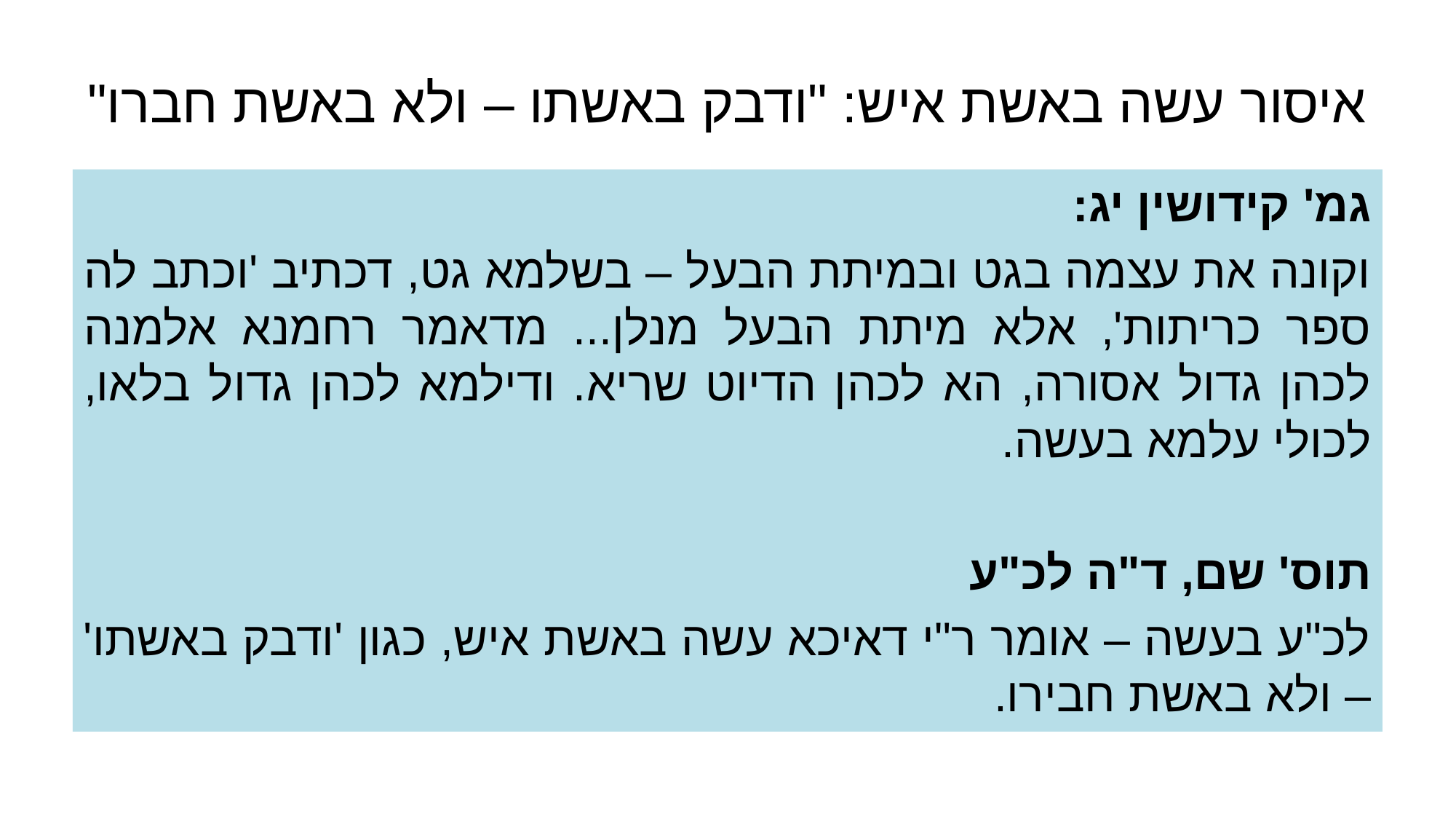

# איסור עשה באשת איש: "ודבק באשתו – ולא באשת חברו"
גמ' קידושין יג:
וקונה את עצמה בגט ובמיתת הבעל – בשלמא גט, דכתיב 'וכתב לה ספר כריתות', אלא מיתת הבעל מנלן... מדאמר רחמנא אלמנה לכהן גדול אסורה, הא לכהן הדיוט שריא. ודילמא לכהן גדול בלאו, לכולי עלמא בעשה.

תוס' שם, ד"ה לכ"ע
לכ"ע בעשה – אומר ר"י דאיכא עשה באשת איש, כגון 'ודבק באשתו' – ולא באשת חבירו.